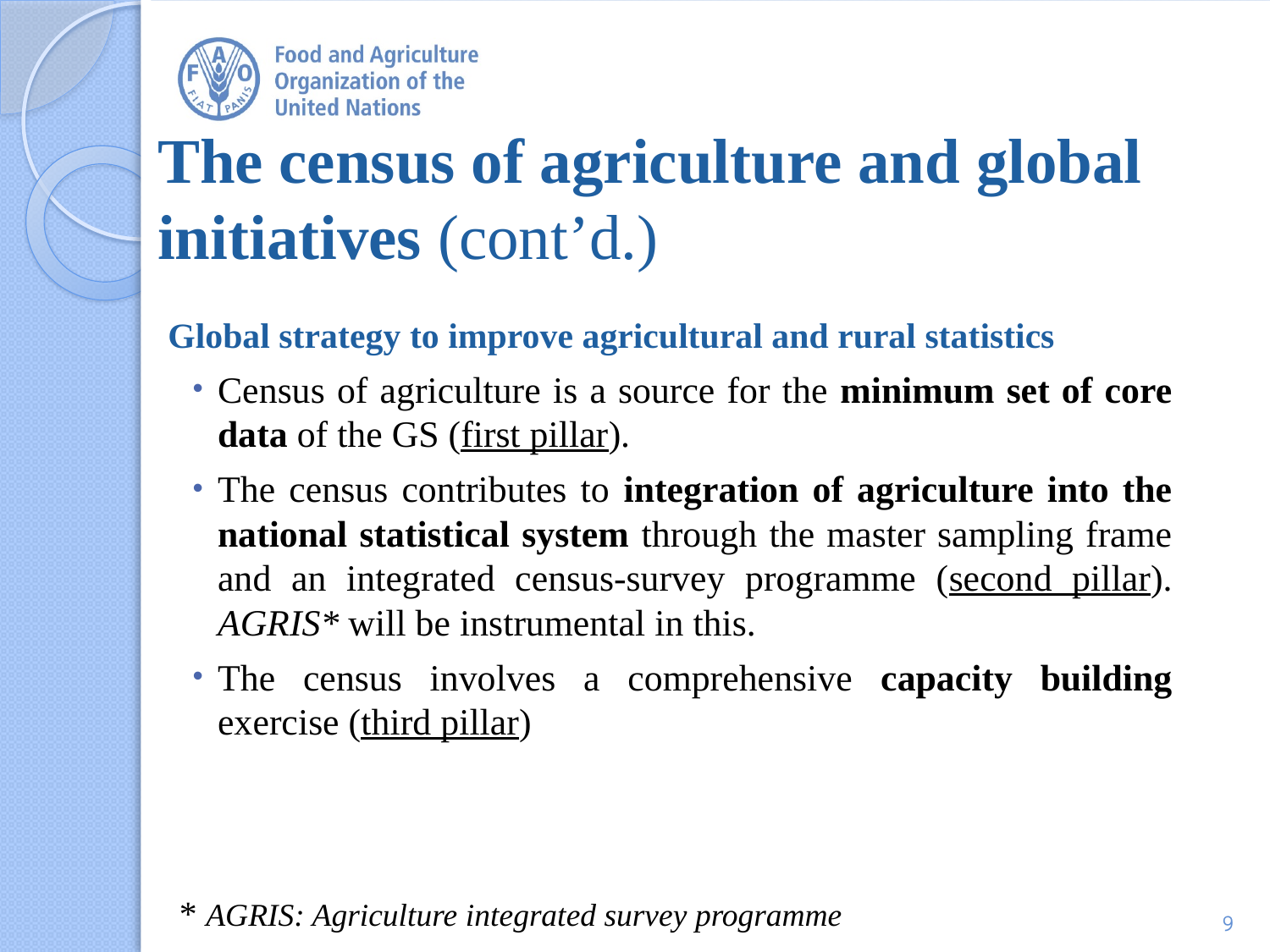

# The census of agriculture and global initiatives (cont’d.)
Global strategy to improve agricultural and rural statistics
Census of agriculture is a source for the minimum set of core data of the GS (first pillar).
The census contributes to integration of agriculture into the national statistical system through the master sampling frame and an integrated census-survey programme (second pillar). AGRIS* will be instrumental in this.
The census involves a comprehensive capacity building exercise (third pillar)

* AGRIS: Agriculture integrated survey programme
9